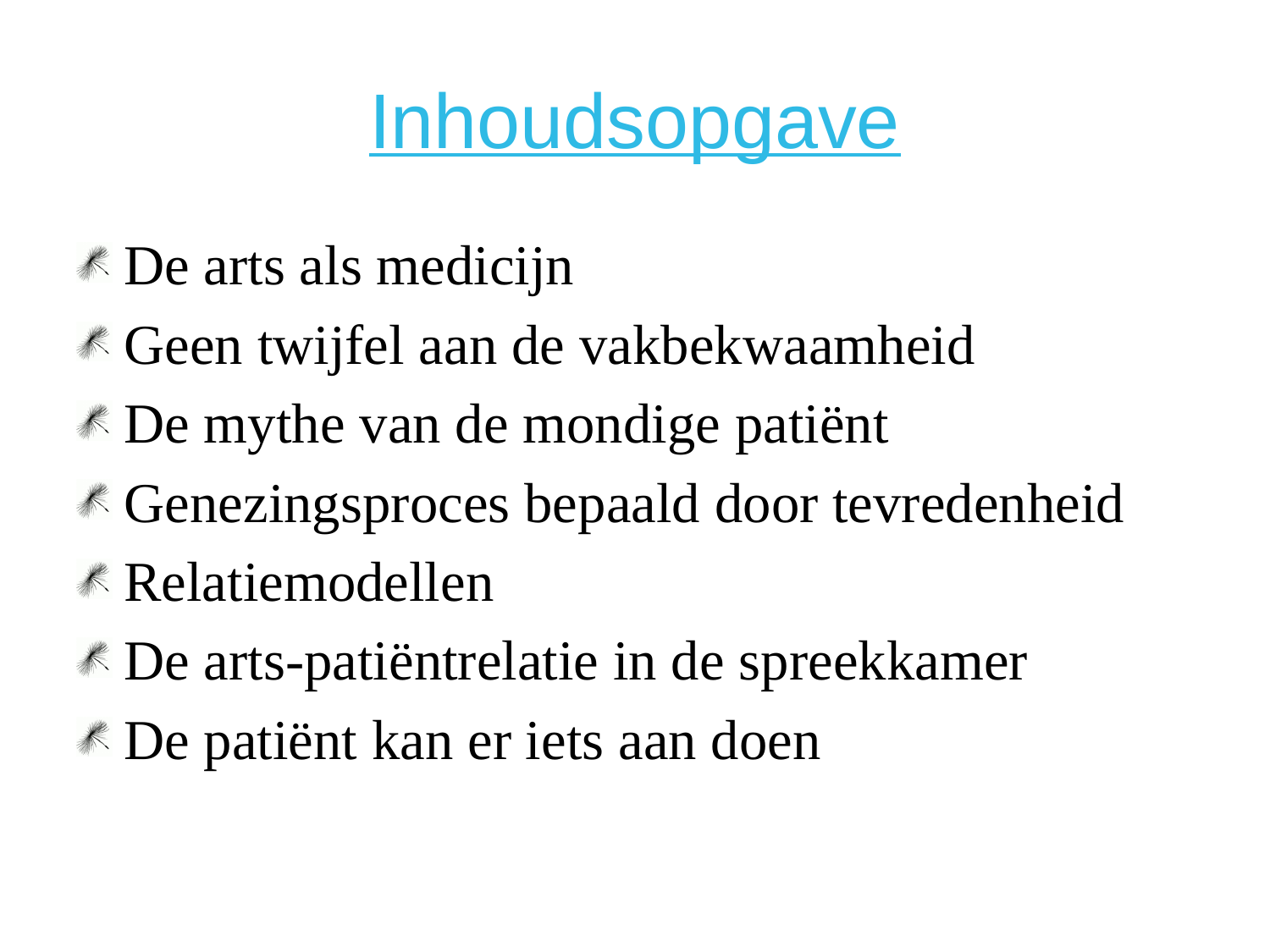

# Inhoudsopgave
De arts als medicijn
Geen twijfel aan de vakbekwaamheid
De mythe van de mondige patiënt
Genezingsproces bepaald door tevredenheid
Relatiemodellen
De arts-patiëntrelatie in de spreekkamer
De patiënt kan er iets aan doen